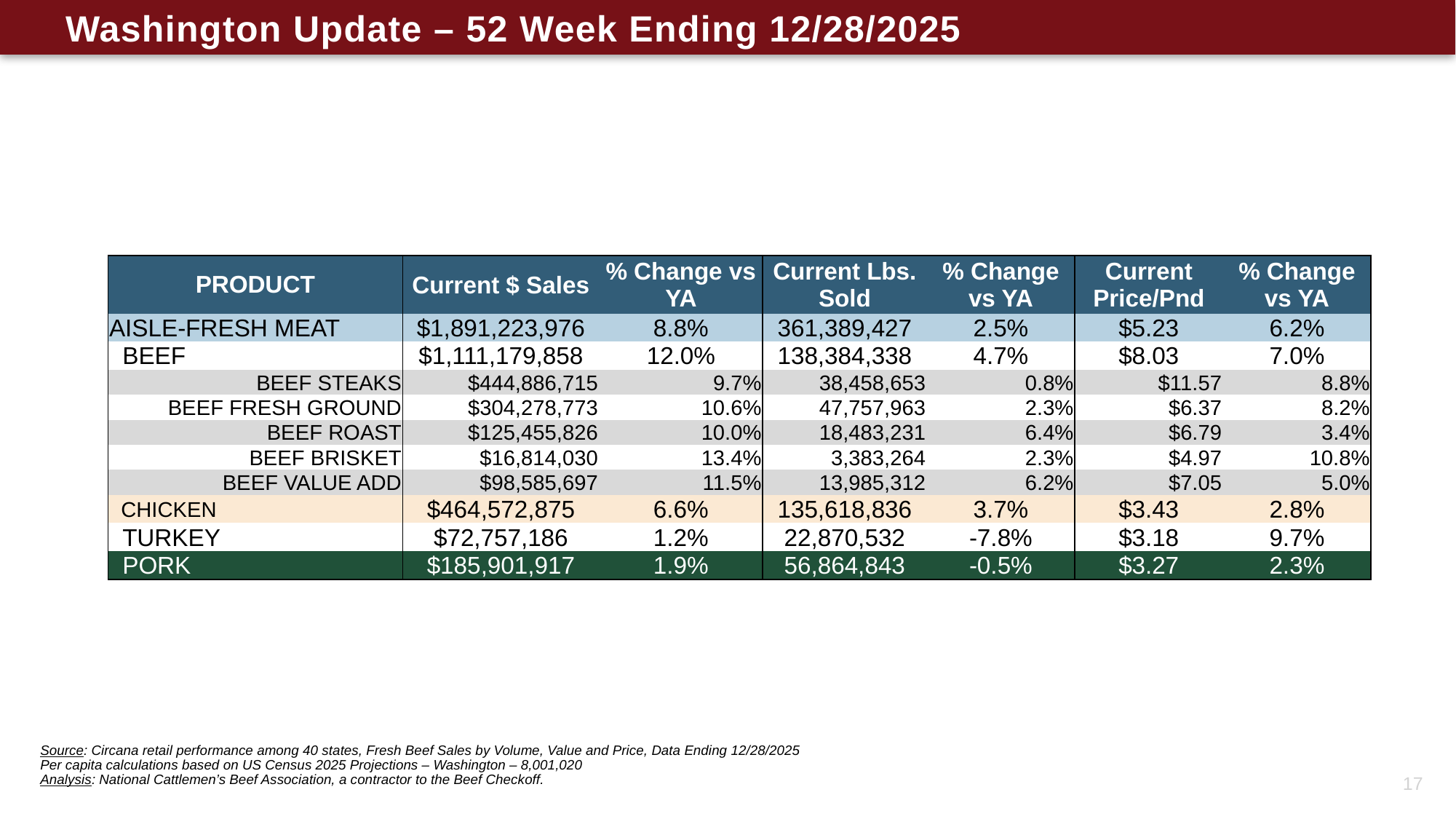

# Washington Update – 52 Week Ending 12/28/2025

| PRODUCT | Current $ Sales | % Change vs YA | Current Lbs. Sold | % Change vs YA | Current Price/Pnd | % Change vs YA |
| --- | --- | --- | --- | --- | --- | --- |
| AISLE-FRESH MEAT | $1,891,223,976 | 8.8% | 361,389,427 | 2.5% | $5.23 | 6.2% |
| BEEF | $1,111,179,858 | 12.0% | 138,384,338 | 4.7% | $8.03 | 7.0% |
| BEEF STEAKS | $444,886,715 | 9.7% | 38,458,653 | 0.8% | $11.57 | 8.8% |
| BEEF FRESH GROUND | $304,278,773 | 10.6% | 47,757,963 | 2.3% | $6.37 | 8.2% |
| BEEF ROAST | $125,455,826 | 10.0% | 18,483,231 | 6.4% | $6.79 | 3.4% |
| BEEF BRISKET | $16,814,030 | 13.4% | 3,383,264 | 2.3% | $4.97 | 10.8% |
| BEEF VALUE ADD | $98,585,697 | 11.5% | 13,985,312 | 6.2% | $7.05 | 5.0% |
| CHICKEN | $464,572,875 | 6.6% | 135,618,836 | 3.7% | $3.43 | 2.8% |
| TURKEY | $72,757,186 | 1.2% | 22,870,532 | -7.8% | $3.18 | 9.7% |
| PORK | $185,901,917 | 1.9% | 56,864,843 | -0.5% | $3.27 | 2.3% |
Source: Circana retail performance among 40 states, Fresh Beef Sales by Volume, Value and Price, Data Ending 12/28/2025
Per capita calculations based on US Census 2025 Projections – Washington – 8,001,020
Analysis: National Cattlemen’s Beef Association, a contractor to the Beef Checkoff.